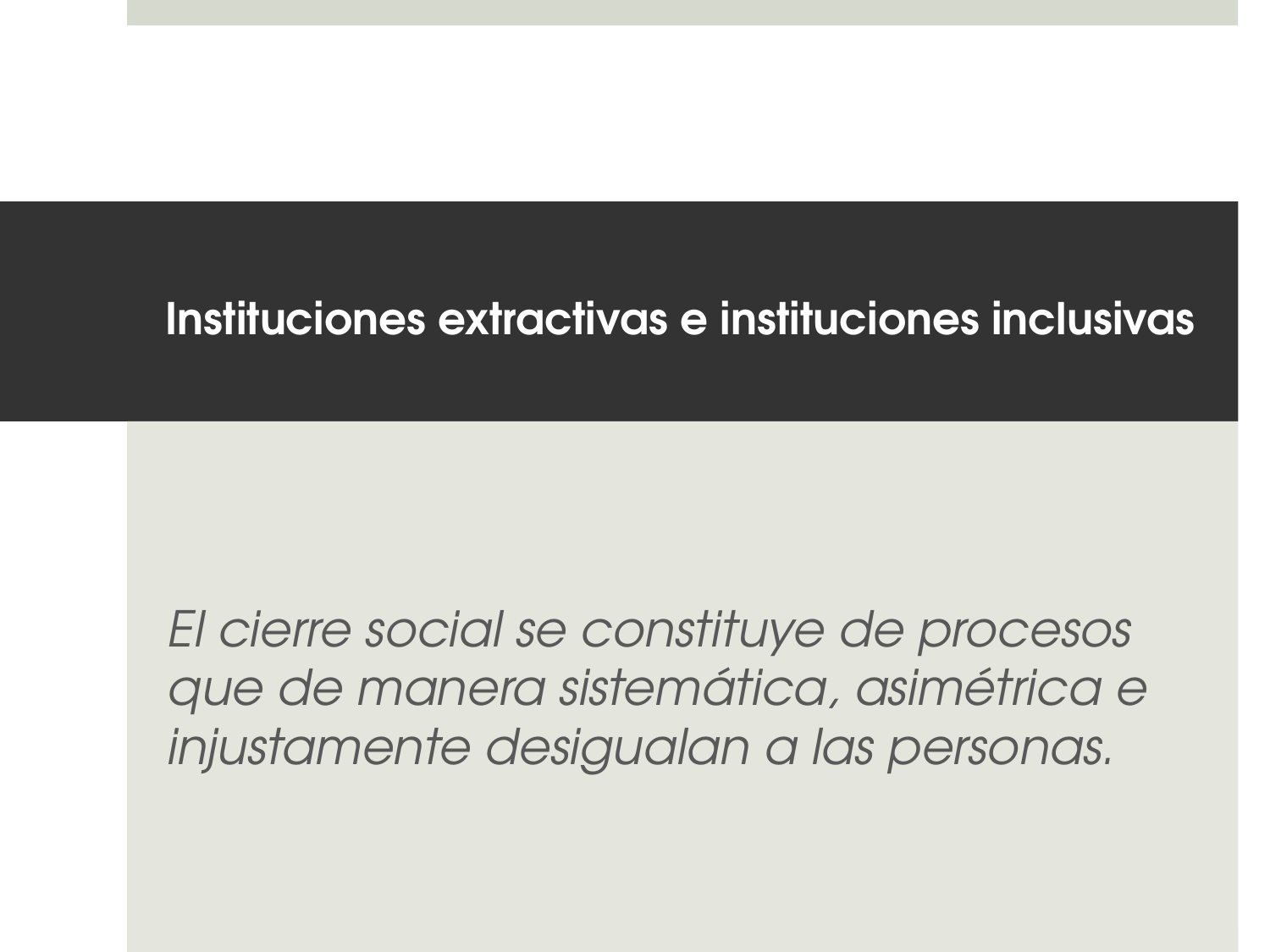

# Instituciones extractivas e instituciones inclusivas

El cierre social se constituye de procesos que de manera sistemática, asimétrica e injustamente desigualan a las personas.